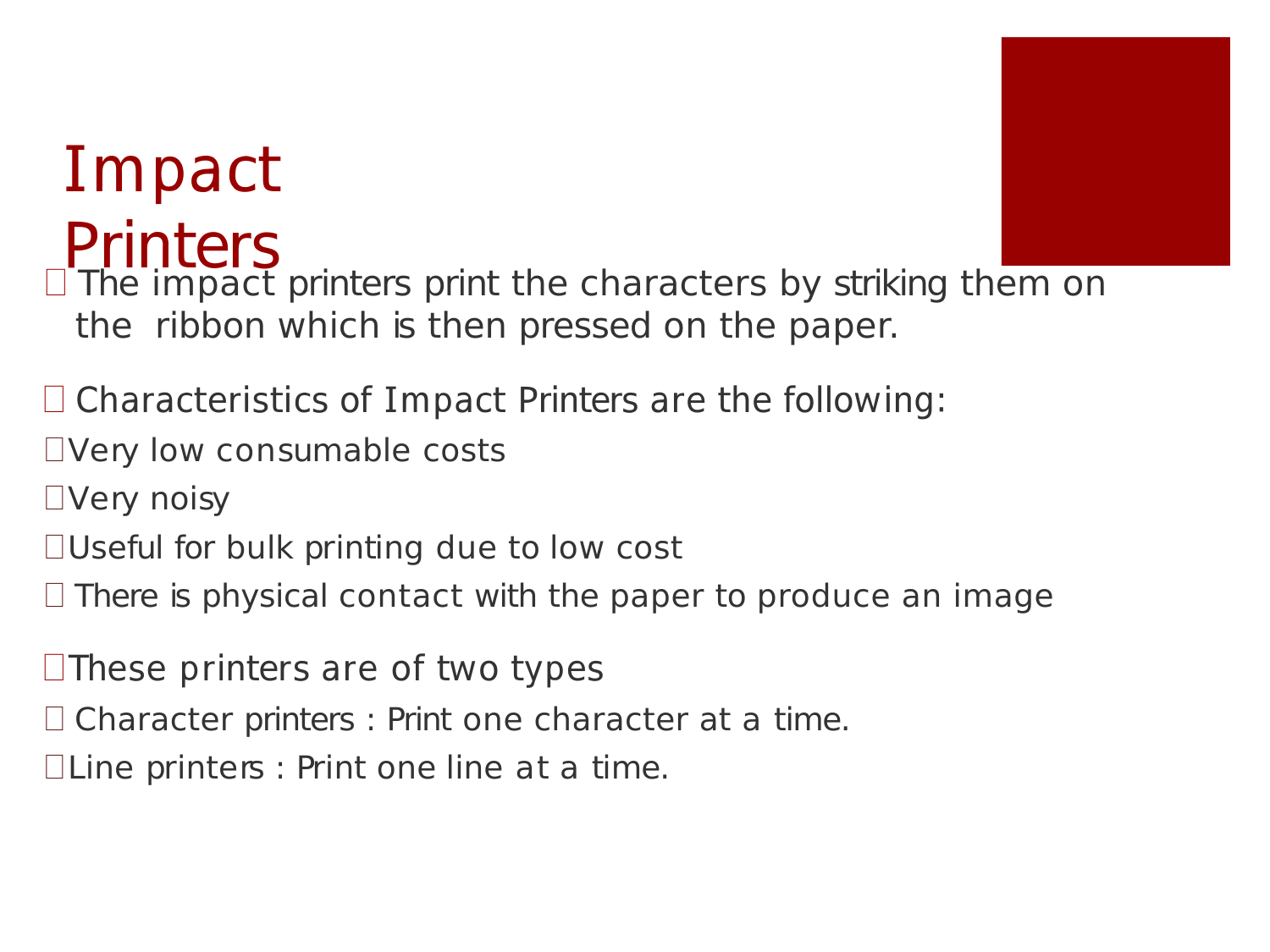

# Impact Printers
🗌 The impact printers print the characters by striking them on the  ribbon which is then pressed on the paper.
🗌 Characteristics of Impact Printers are the following:
🗌  Very low consumable costs
🗌  Very noisy
🗌  Useful for bulk printing due to low cost
🗌 There is physical contact with the paper to produce an image
🗌  These printers are of two types
🗌 Character printers : Print one character at a time.
🗌  Line printers : Print one line at a time.